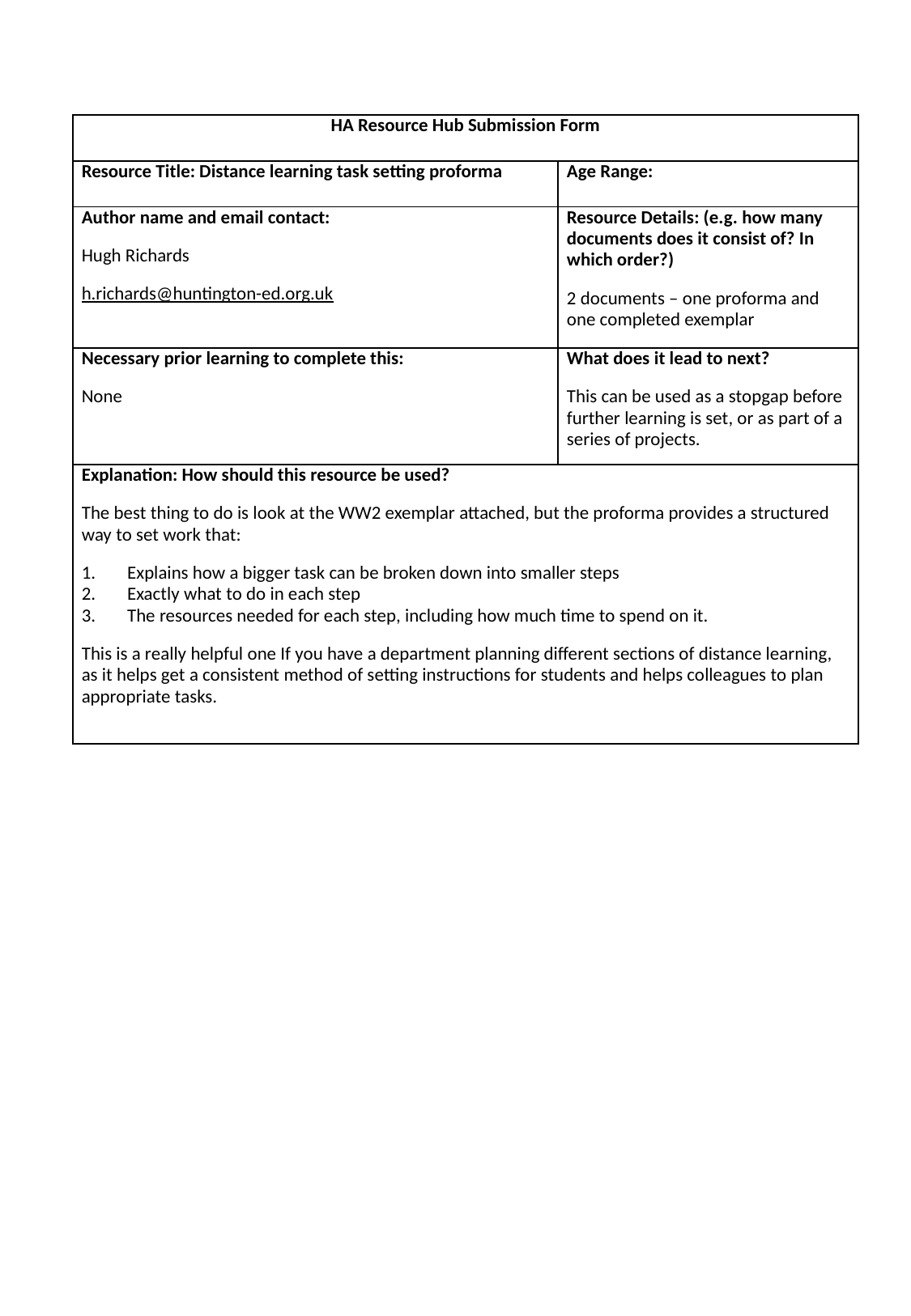

| HA Resource Hub Submission Form |  |
| --- | --- |
| Resource Title: Distance learning task setting proforma | Age Range: |
| Author name and email contact: Hugh Richards h.richards@huntington-ed.org.uk | Resource Details: (e.g. how many documents does it consist of? In which order?) 2 documents – one proforma and one completed exemplar |
| Necessary prior learning to complete this: None | What does it lead to next? This can be used as a stopgap before further learning is set, or as part of a series of projects. |
| Explanation: How should this resource be used? The best thing to do is look at the WW2 exemplar attached, but the proforma provides a structured way to set work that: Explains how a bigger task can be broken down into smaller steps Exactly what to do in each step The resources needed for each step, including how much time to spend on it. This is a really helpful one If you have a department planning different sections of distance learning, as it helps get a consistent method of setting instructions for students and helps colleagues to plan appropriate tasks. |  |